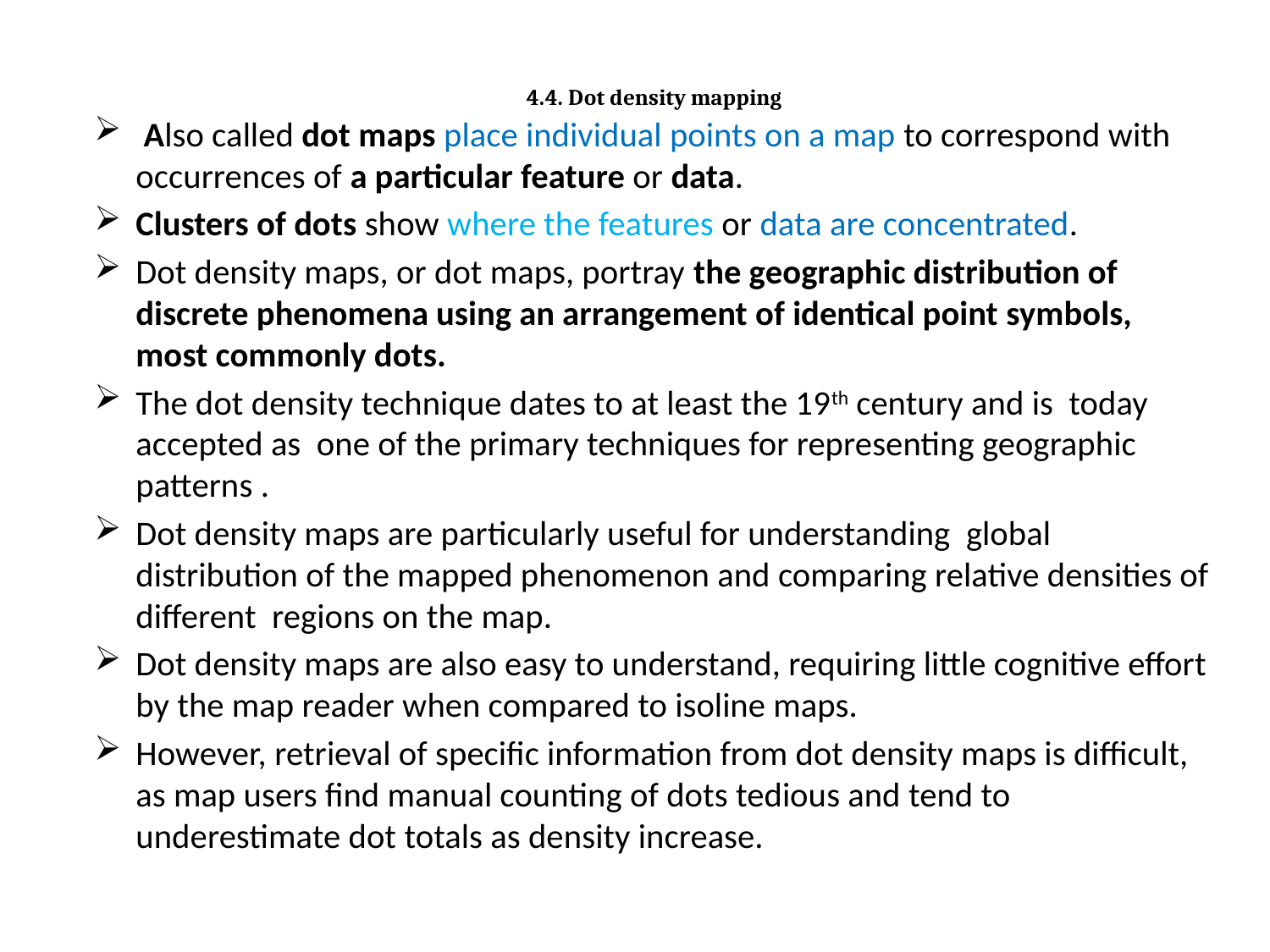

# 4.4. Dot density mapping
 Also called dot maps place individual points on a map to correspond with occurrences of a particular feature or data.
Clusters of dots show where the features or data are concentrated.
Dot density maps, or dot maps, portray the geographic distribution of discrete phenomena using an arrangement of identical point symbols, most commonly dots.
The dot density technique dates to at least the 19th century and is  today accepted as  one of the primary techniques for representing geographic patterns .
Dot density maps are particularly useful for understanding  global distribution of the mapped phenomenon and comparing relative densities of different  regions on the map.
Dot density maps are also easy to understand, requiring little cognitive effort by the map reader when compared to isoline maps.
However, retrieval of specific information from dot density maps is difficult, as map users find manual counting of dots tedious and tend to underestimate dot totals as density increase.